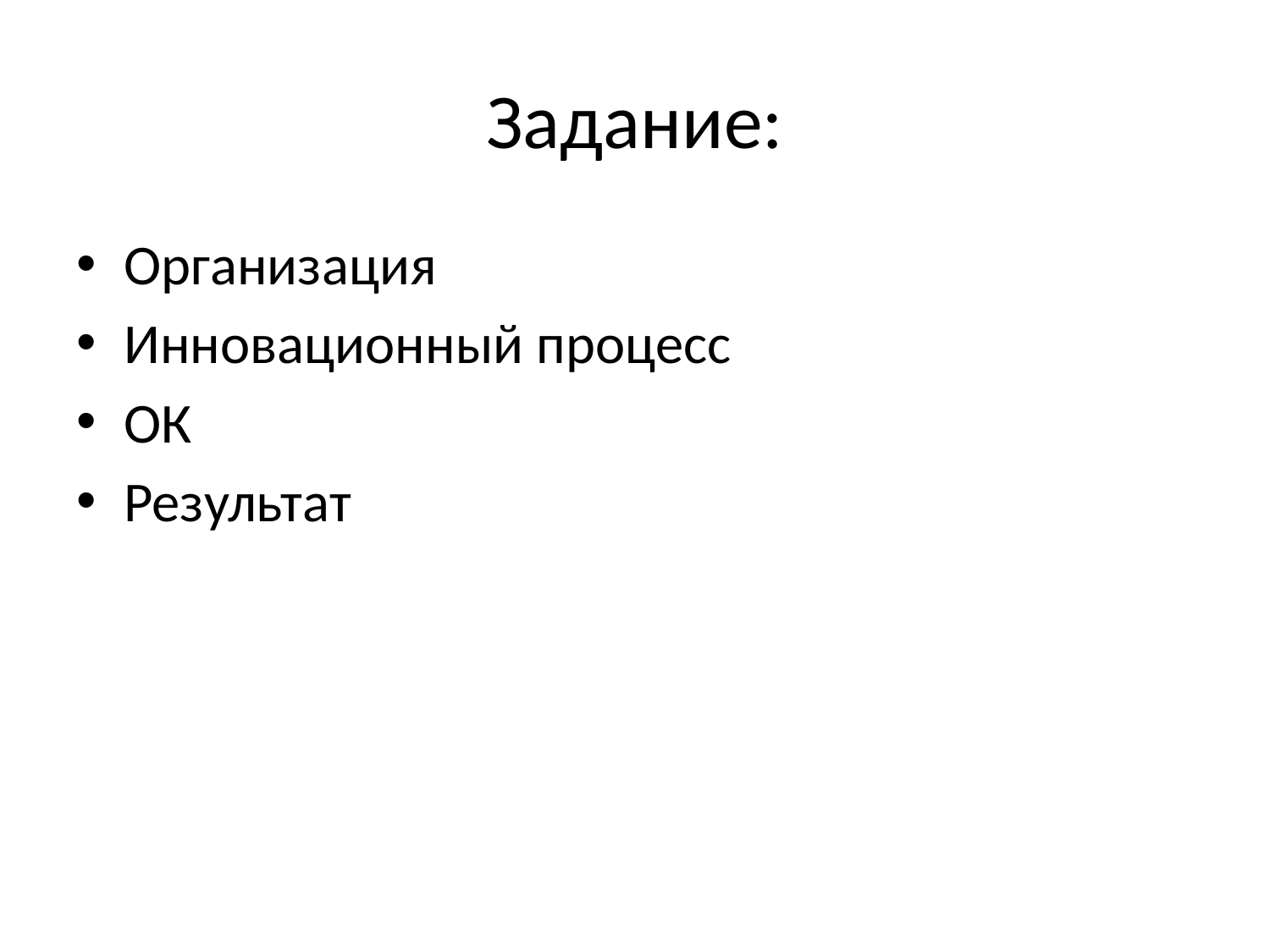

# Задание:
Организация
Инновационный процесс
ОК
Результат